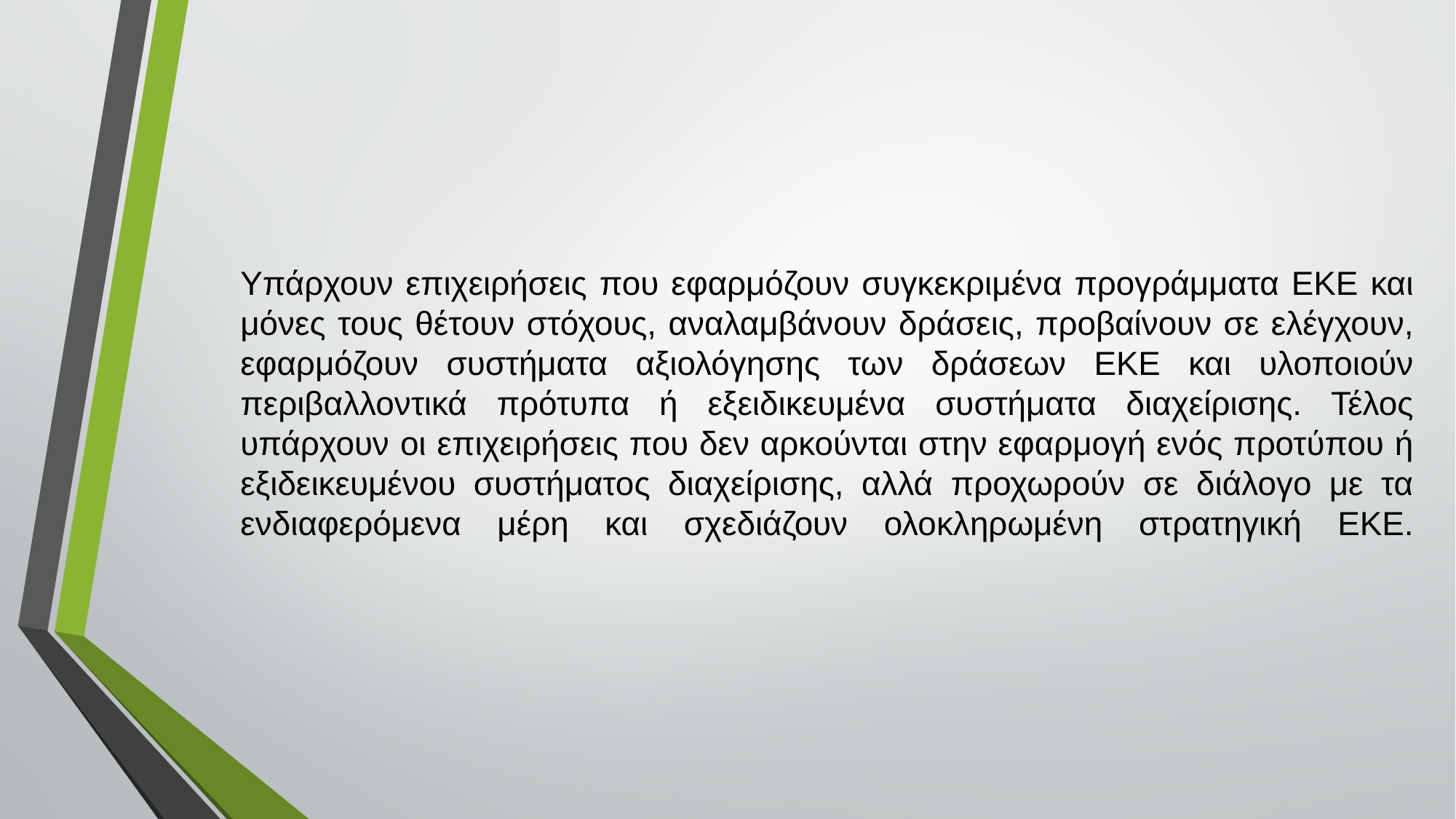

# Υπάρχουν επιχειρήσεις που εφαρμόζουν συγκεκριμένα προγράμματα ΕΚΕ και μόνες τους θέτουν στόχους, αναλαμβάνουν δράσεις, προβαίνουν σε ελέγχουν, εφαρμόζουν συστήματα αξιολόγησης των δράσεων ΕΚΕ και υλοποιούν περιβαλλοντικά πρότυπα ή εξειδικευμένα συστήματα διαχείρισης. Τέλος υπάρχουν οι επιχειρήσεις που δεν αρκούνται στην εφαρμογή ενός προτύπου ή εξιδεικευμένου συστήματος διαχείρισης, αλλά προχωρούν σε διάλογο με τα ενδιαφερόμενα μέρη και σχεδιάζουν ολοκληρωμένη στρατηγική ΕΚΕ.